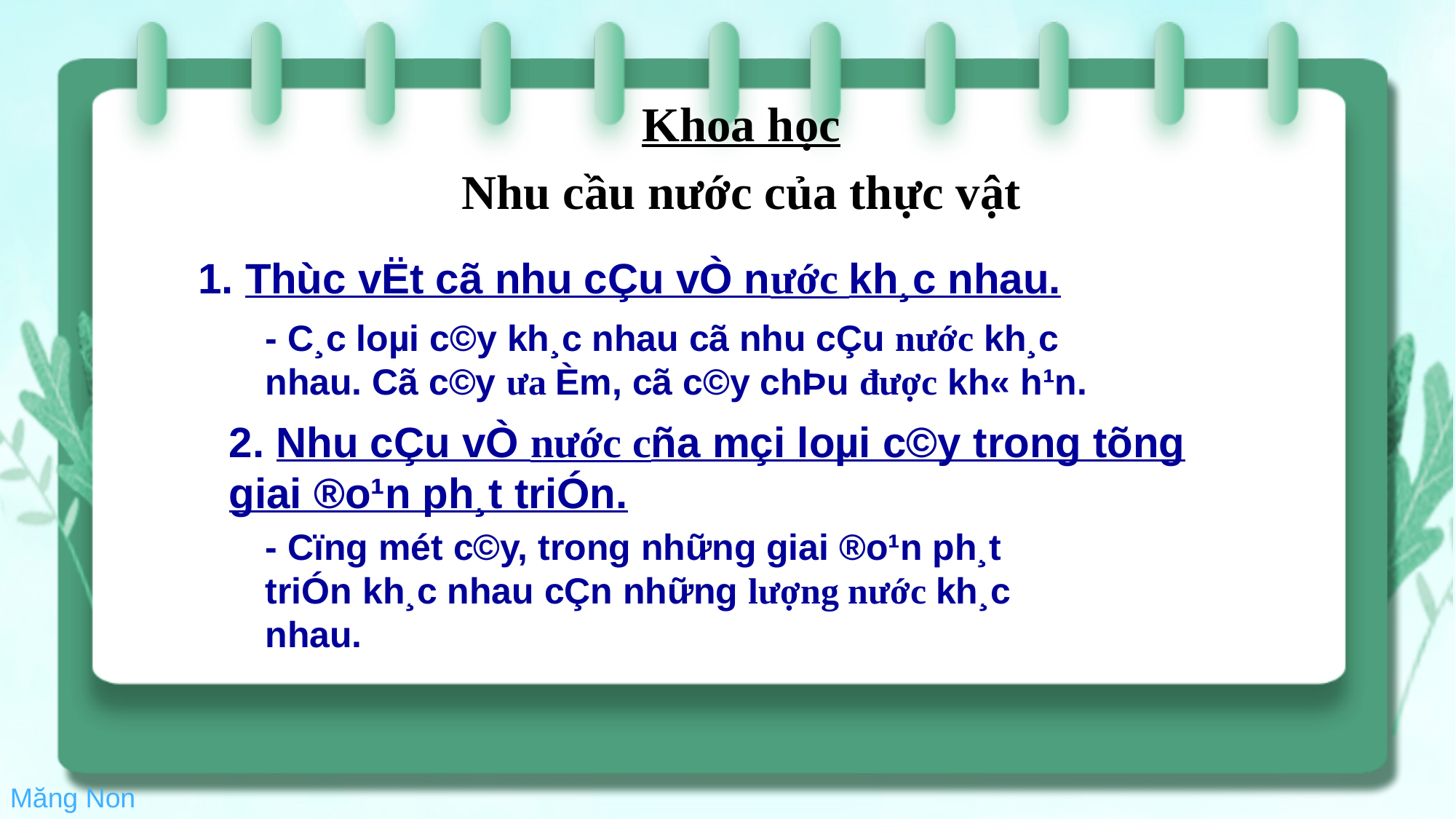

Khoa học
Nhu cầu nước của thực vật
1. Thùc vËt cã nhu cÇu vÒ n­ước kh¸c nhau.
- C¸c loµi c©y kh¸c nhau cã nhu cÇu nước kh¸c nhau. Cã c©y ­ưa Èm, cã c©y chÞu được kh« h¹n.
2. Nhu cÇu vÒ nước cña mçi loµi c©y trong tõng giai ®o¹n ph¸t triÓn.
- Cïng mét c©y, trong những giai ®o¹n ph¸t triÓn kh¸c nhau cÇn những lượng nước kh¸c nhau.